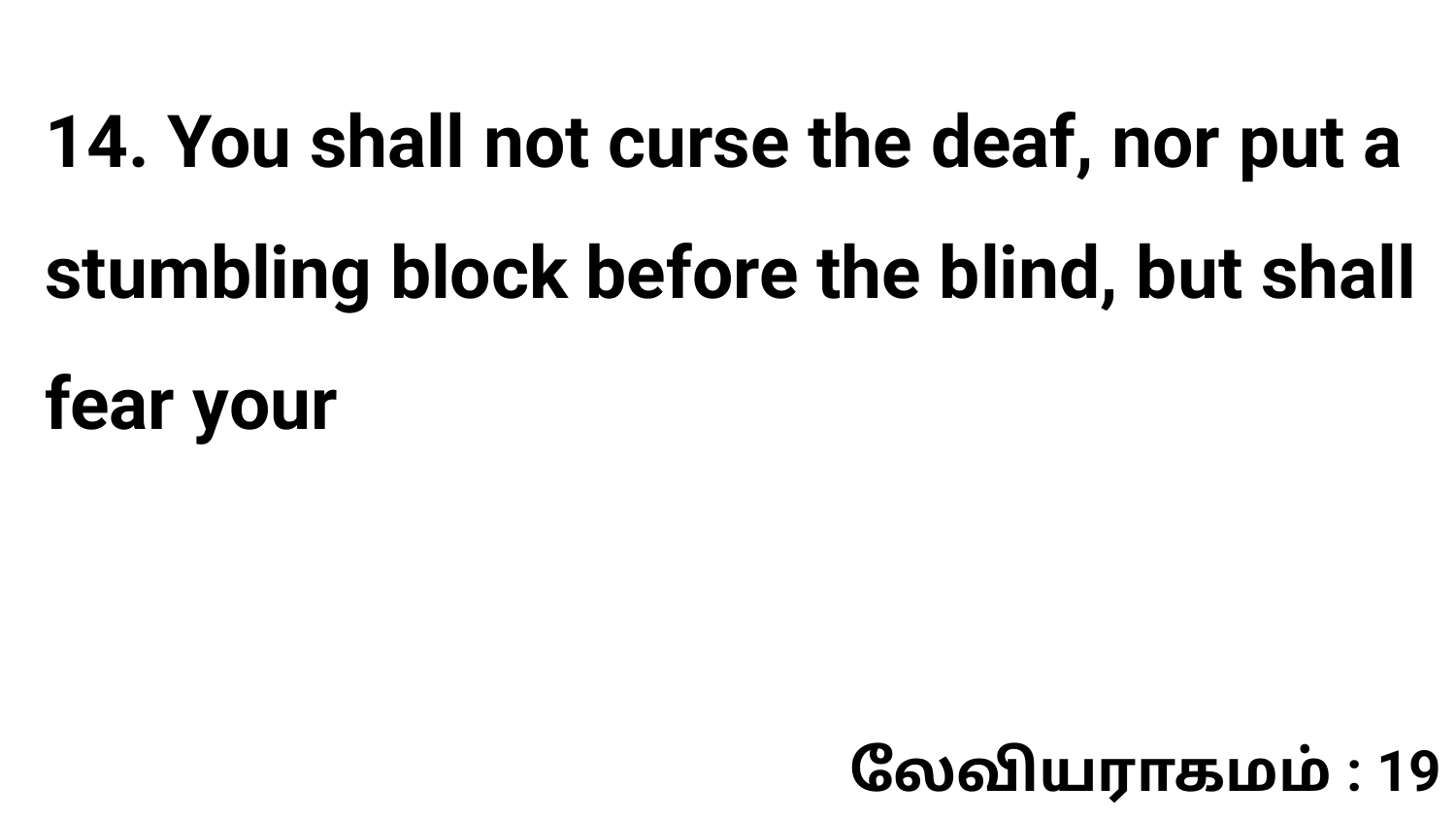

14. You shall not curse the deaf, nor put a stumbling block before the blind, but shall fear your
லேவியராகமம் : 19